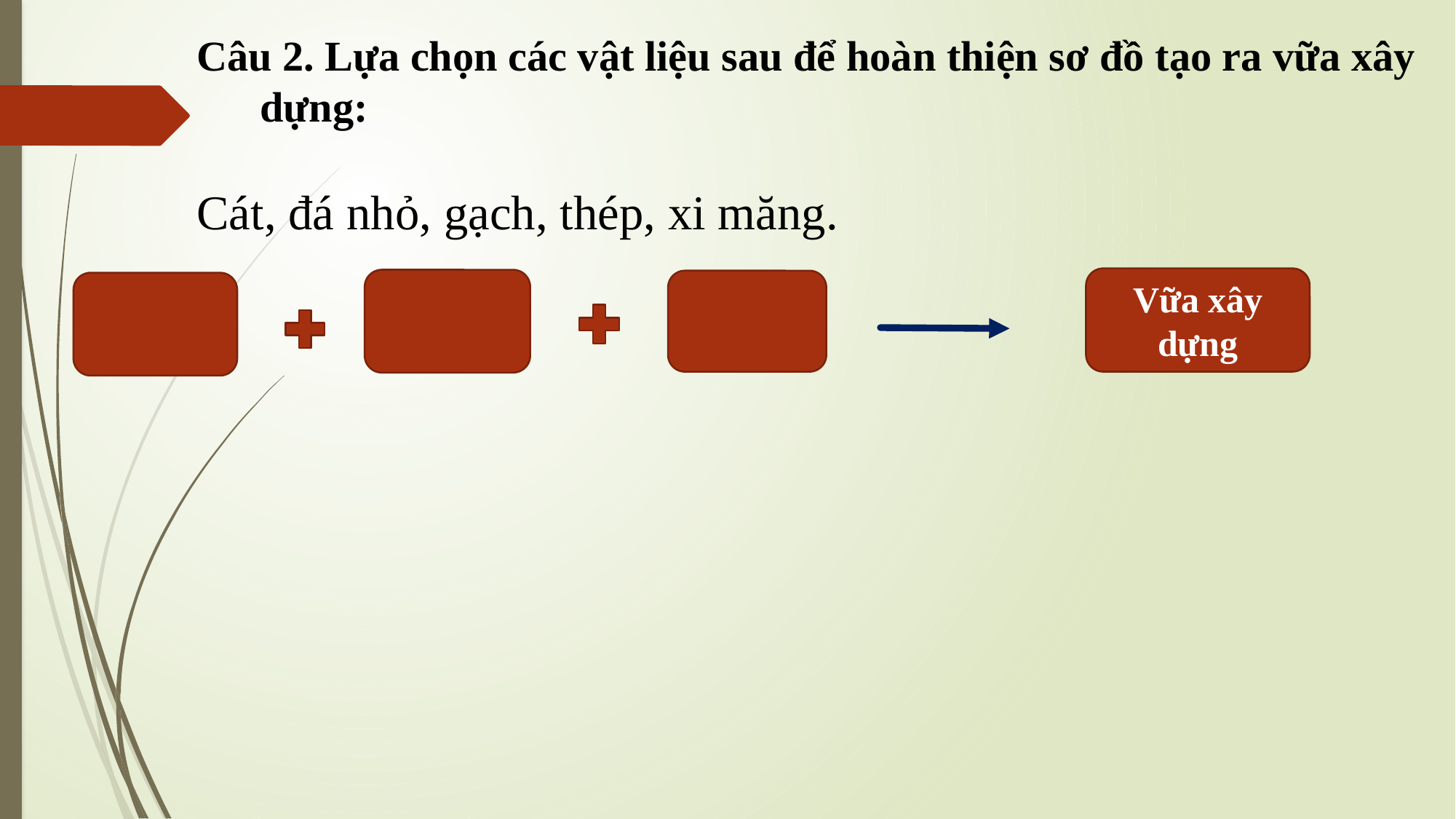

Câu 2. Lựa chọn các vật liệu sau để hoàn thiện sơ đồ tạo ra vữa xây        dựng:

Cát, đá nhỏ, gạch, thép, xi măng.

Vữa xây dựng